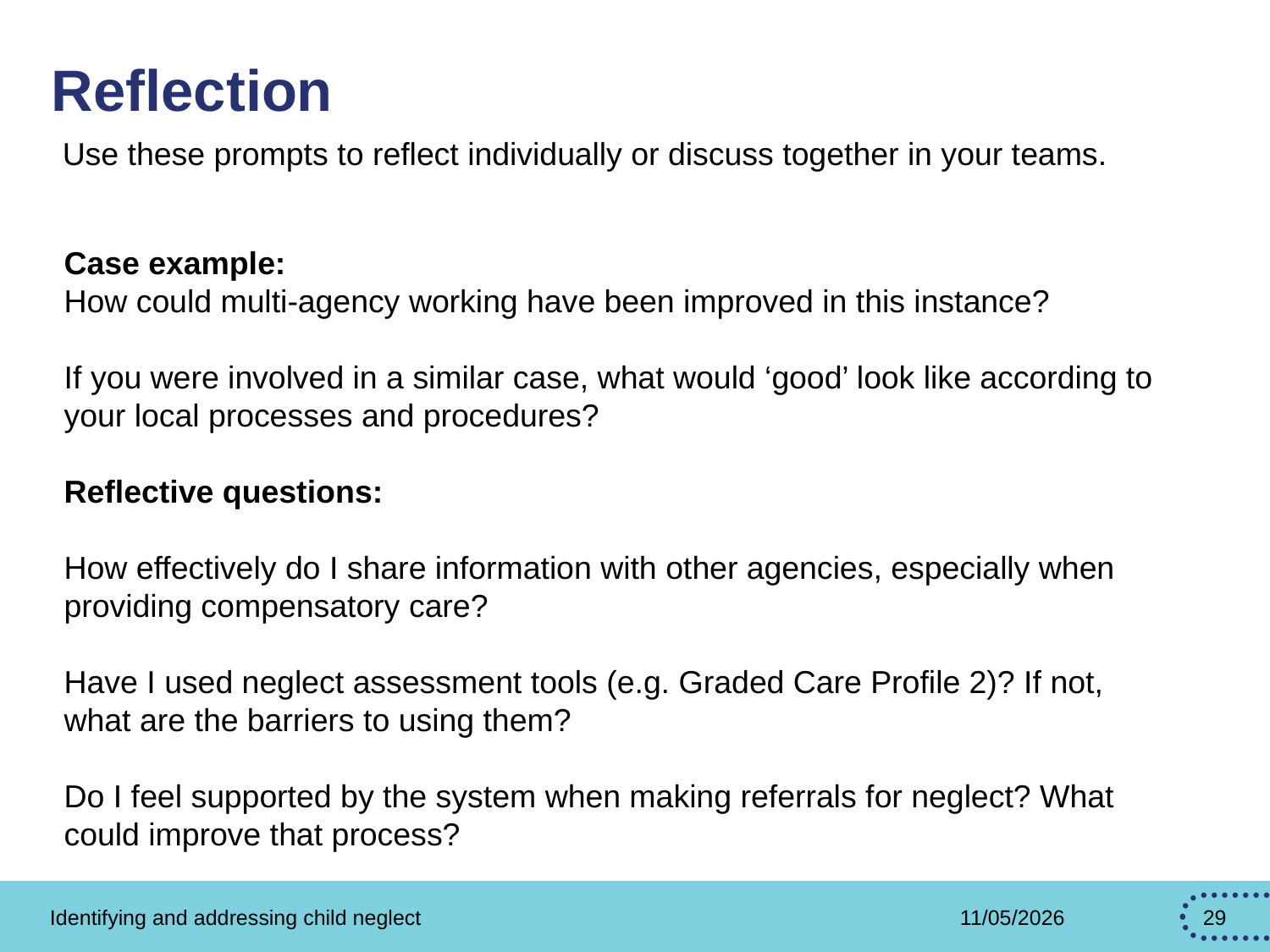

# Reflection
Use these prompts to reflect individually or discuss together in your teams.
Case example:
How could multi-agency working have been improved in this instance?

If you were involved in a similar case, what would ‘good’ look like according to your local processes and procedures?

Reflective questions:

How effectively do I share information with other agencies, especially when providing compensatory care?

Have I used neglect assessment tools (e.g. Graded Care Profile 2)? If not, what are the barriers to using them?

Do I feel supported by the system when making referrals for neglect? What could improve that process?

Identifying and addressing child neglect
11/05/2026
29